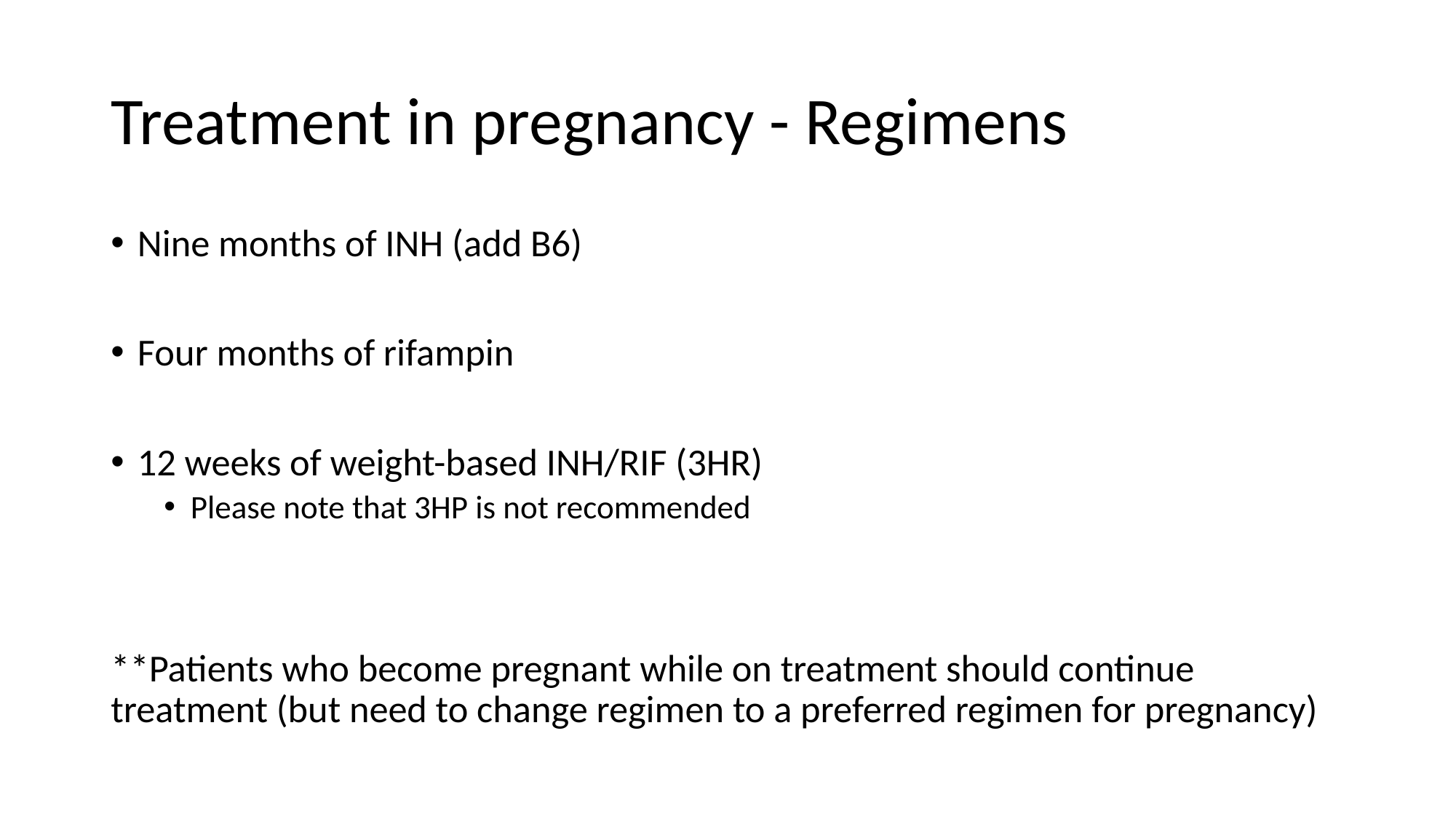

# Treatment in pregnancy - Regimens
Nine months of INH (add B6)

Four months of rifampin

12 weeks of weight-based INH/RIF (3HR)
Please note that 3HP is not recommended

**Patients who become pregnant while on treatment should continue treatment (but need to change regimen to a preferred regimen for pregnancy)